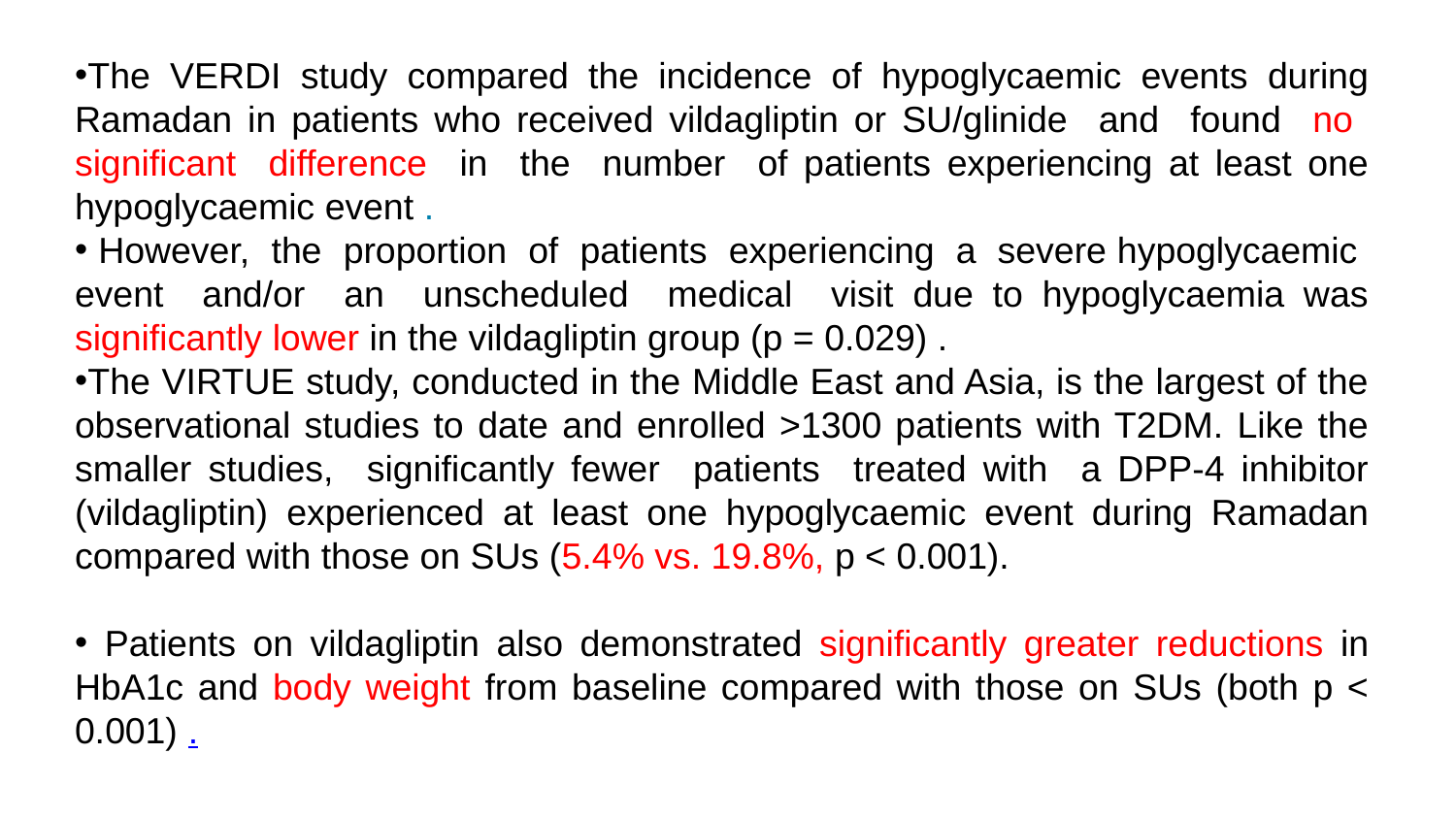

The VERDI study compared the incidence of hypoglycaemic events during Ramadan in patients who received vildagliptin or SU/glinide  and  found  no  signiﬁcant  difference  in  the  number  of patients experiencing at least one hypoglycaemic event .
 However,  the  proportion  of  patients  experiencing  a  severe hypoglycaemic  event  and/or  an  unscheduled  medical  visit due to hypoglycaemia was signiﬁcantly lower in the vildagliptin group (p = 0.029) .
The VIRTUE study, conducted in the Middle East and Asia, is the largest of the observational studies to date and enrolled >1300 patients with T2DM. Like the smaller studies,  signiﬁcantly fewer  patients  treated with  a DPP-4 inhibitor (vildagliptin) experienced at least one hypoglycaemic event during Ramadan compared with those on SUs (5.4% vs. 19.8%, p < 0.001).

 Patients on vildagliptin also demonstrated signiﬁcantly greater reductions in HbA1c and body weight from baseline compared with those on SUs (both p < 0.001) .